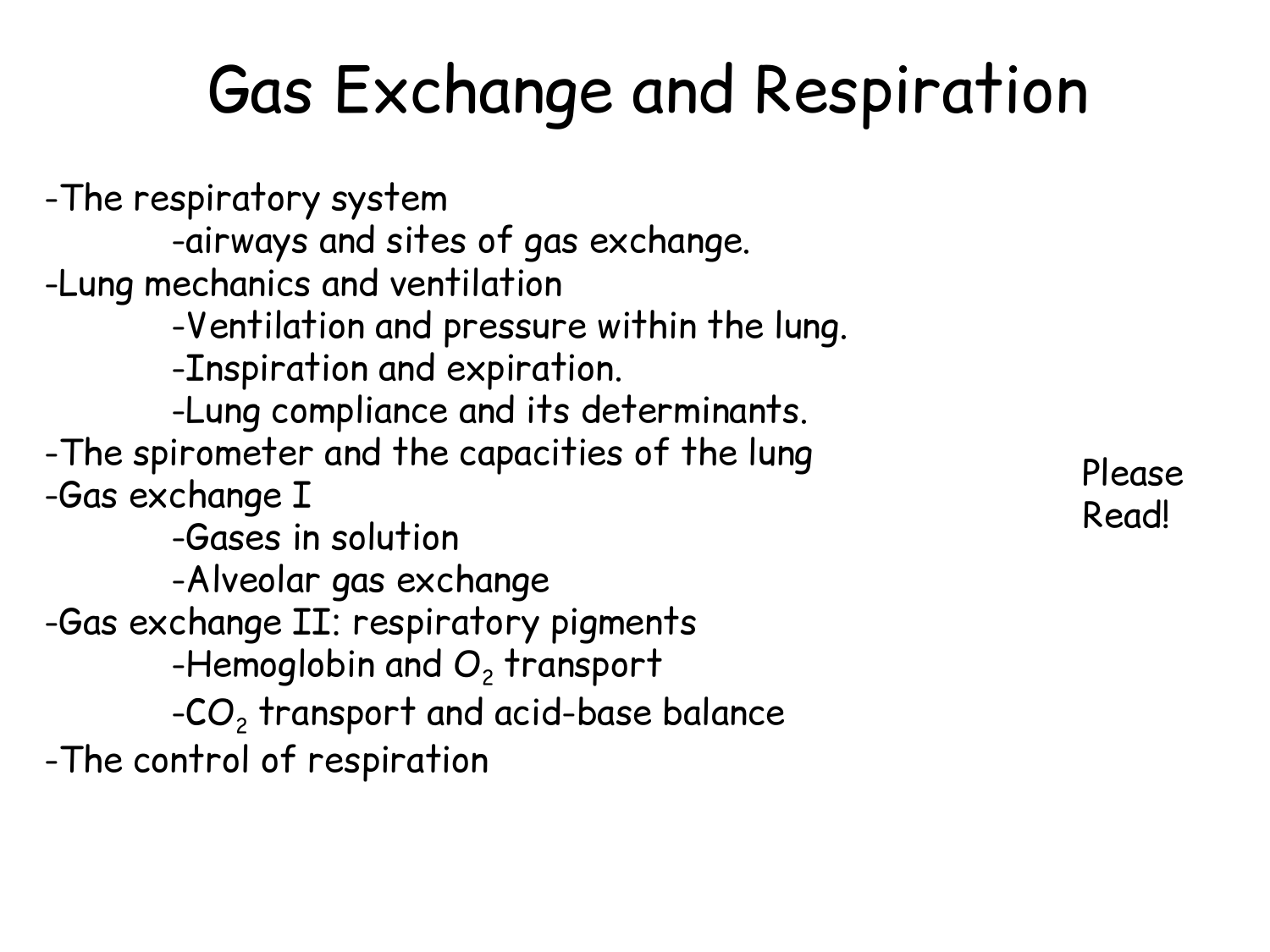

Gas Exchange and Respiration

-The respiratory system
	-airways and sites of gas exchange.
-Lung mechanics and ventilation
	-Ventilation and pressure within the lung.
	-Inspiration and expiration.
	-Lung compliance and its determinants.
-The spirometer and the capacities of the lung
-Gas exchange I
	-Gases in solution
	-Alveolar gas exchange
-Gas exchange II: respiratory pigments
	-Hemoglobin and O2 transport
	-CO2 transport and acid-base balance
-The control of respiration

Please
Read!